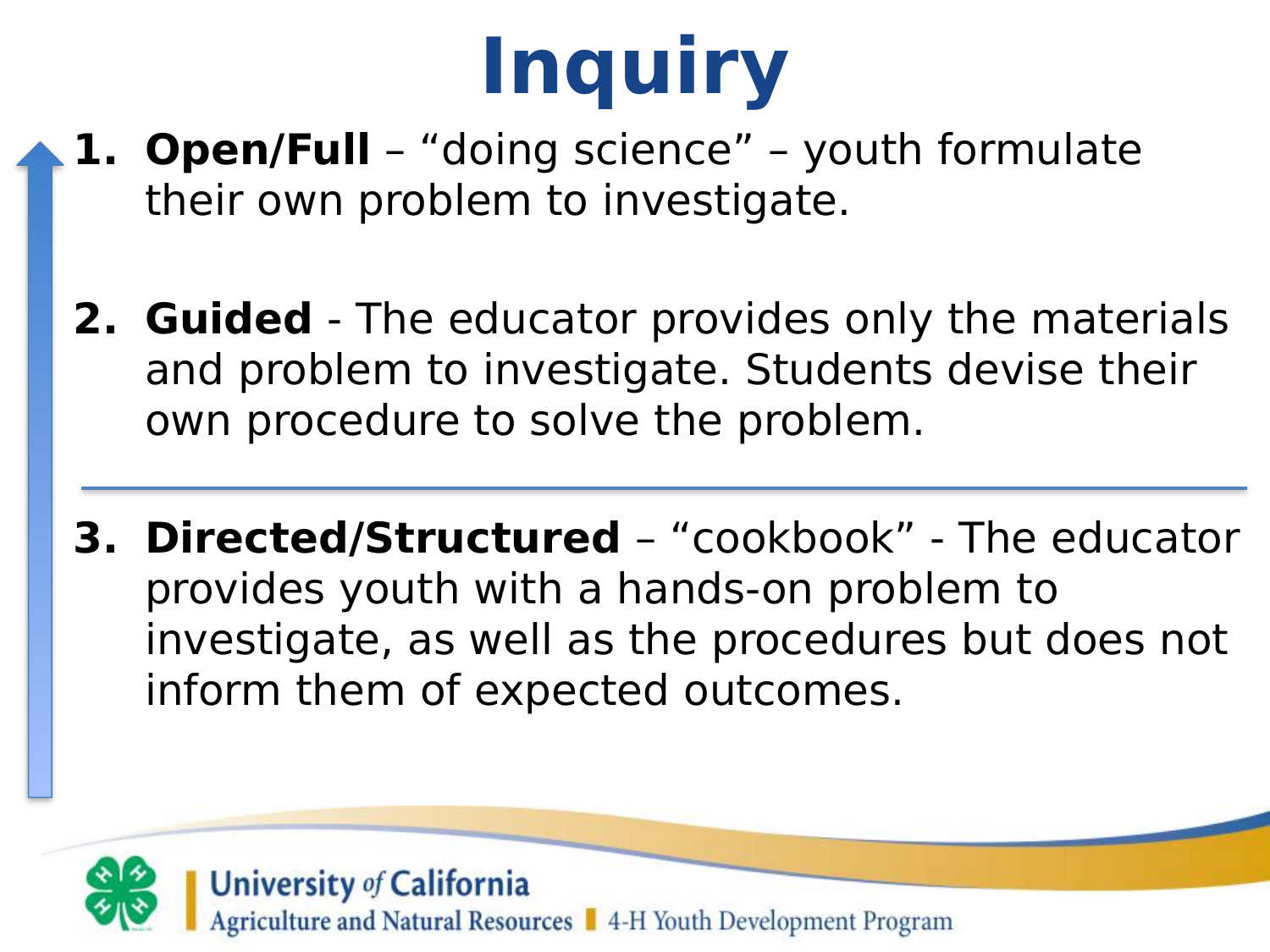

# Inquiry
Open/Full – “doing science” – youth formulate their own problem to investigate.

Guided - The educator provides only the materials and problem to investigate. Students devise their own procedure to solve the problem.

Directed/Structured – “cookbook” - The educator provides youth with a hands-on problem to investigate, as well as the procedures but does not inform them of expected outcomes.